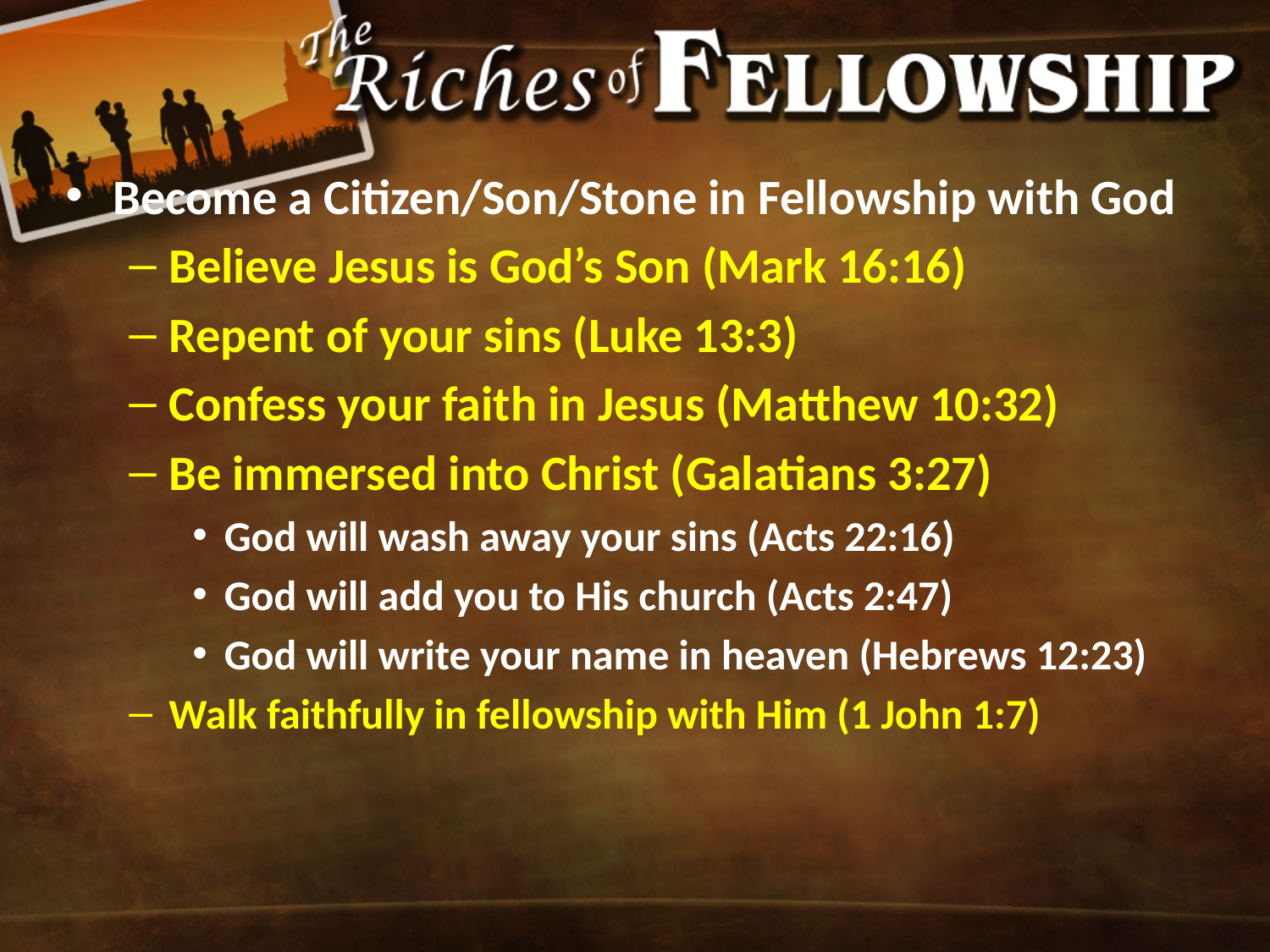

Become a Citizen/Son/Stone in Fellowship with God
Believe Jesus is God’s Son (Mark 16:16)
Repent of your sins (Luke 13:3)
Confess your faith in Jesus (Matthew 10:32)
Be immersed into Christ (Galatians 3:27)
God will wash away your sins (Acts 22:16)
God will add you to His church (Acts 2:47)
God will write your name in heaven (Hebrews 12:23)
Walk faithfully in fellowship with Him (1 John 1:7)